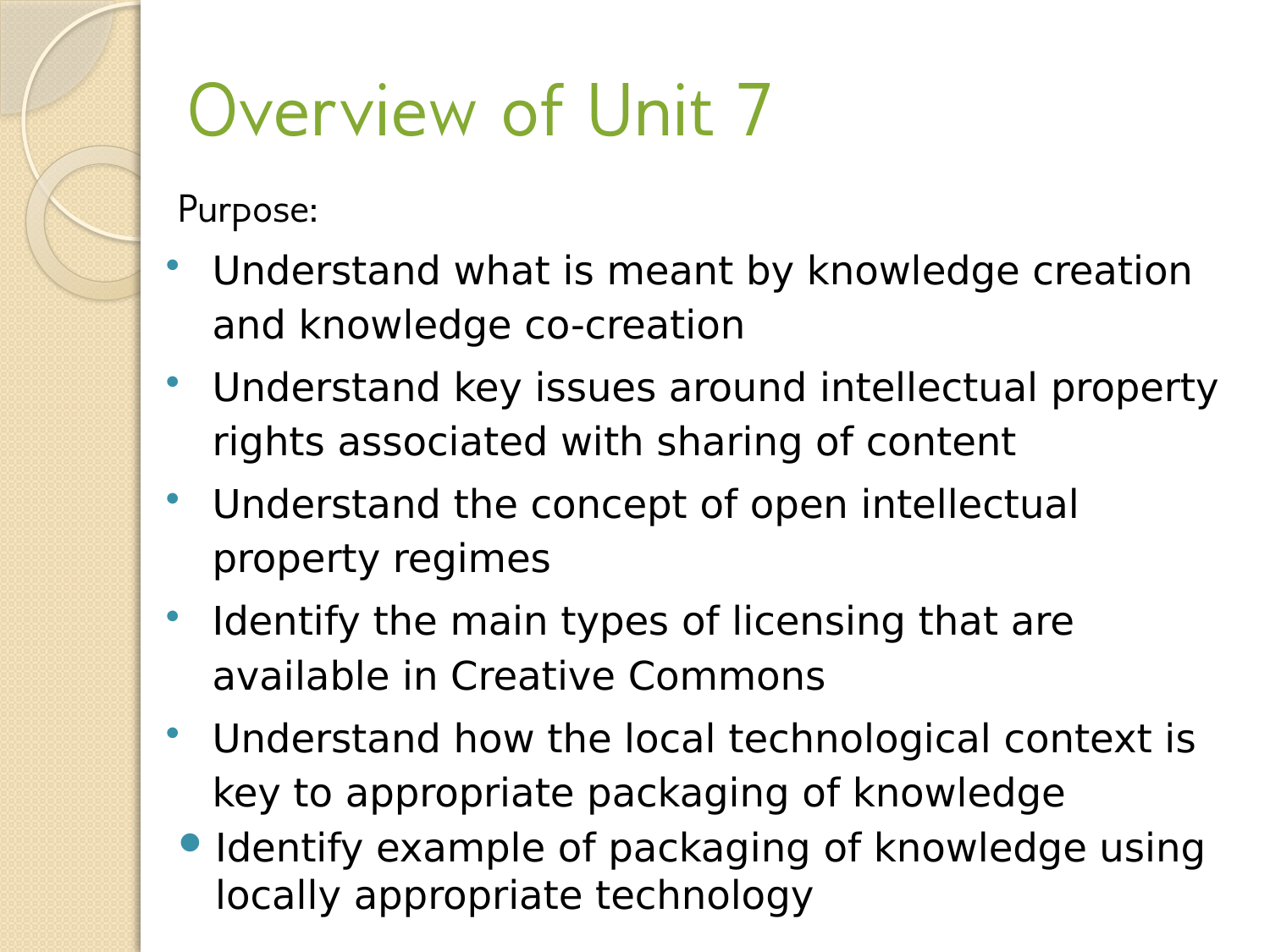

# Overview of Unit 7
Purpose:
Understand what is meant by knowledge creation and knowledge co-creation
Understand key issues around intellectual property rights associated with sharing of content
Understand the concept of open intellectual property regimes
Identify the main types of licensing that are available in Creative Commons
Understand how the local technological context is key to appropriate packaging of knowledge
Identify example of packaging of knowledge using locally appropriate technology